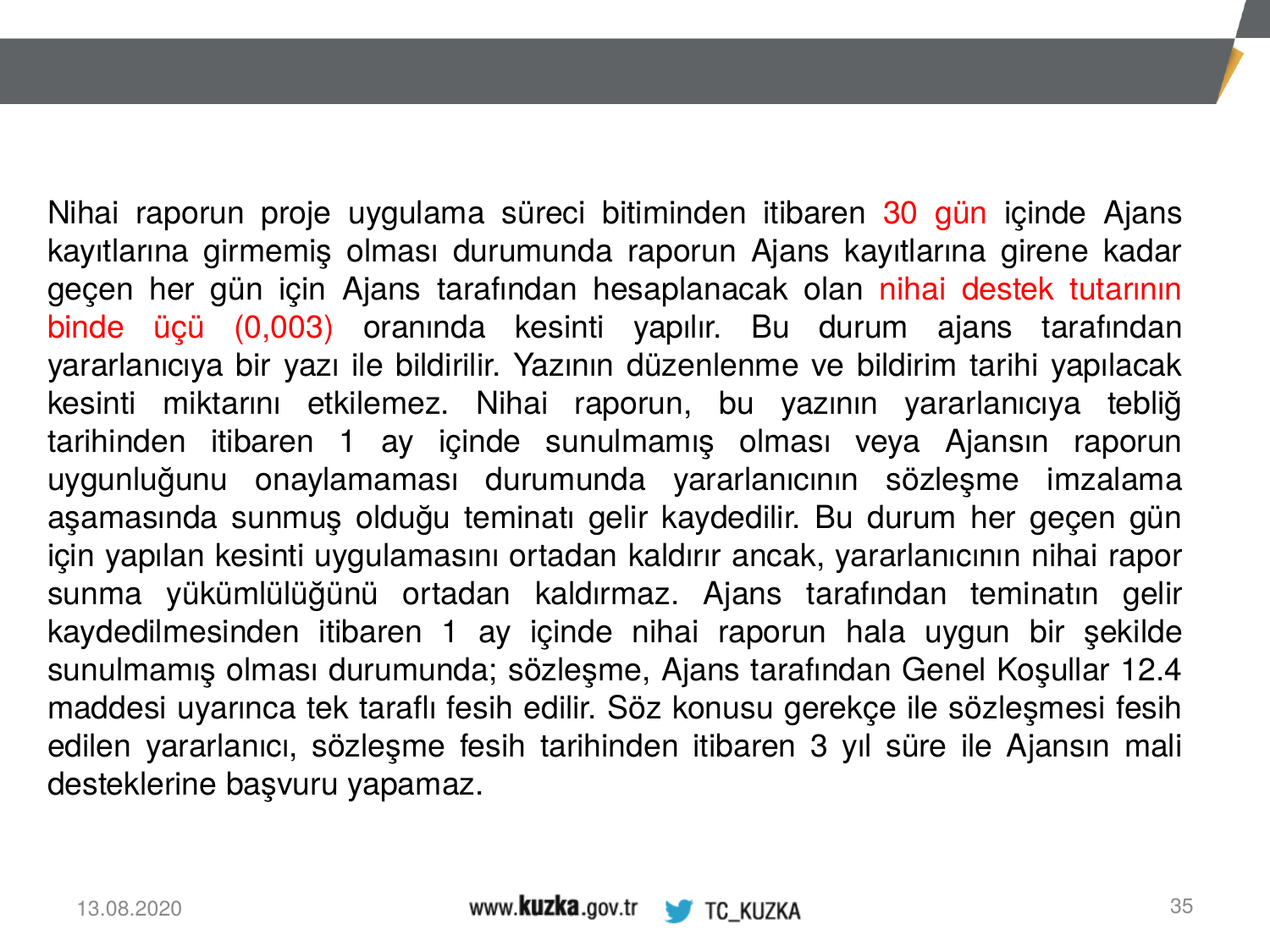

Nihai raporun proje uygulama süreci bitiminden itibaren 30 gün içinde Ajans kayıtlarına girmemiş olması durumunda raporun Ajans kayıtlarına girene kadar geçen her gün için Ajans tarafından hesaplanacak olan nihai destek tutarının binde üçü (0,003) oranında kesinti yapılır. Bu durum ajans tarafından yararlanıcıya bir yazı ile bildirilir. Yazının düzenlenme ve bildirim tarihi yapılacak kesinti miktarını etkilemez. Nihai raporun, bu yazının yararlanıcıya tebliğ tarihinden itibaren 1 ay içinde sunulmamış olması veya Ajansın raporun uygunluğunu onaylamaması durumunda yararlanıcının sözleşme imzalama aşamasında sunmuş olduğu teminatı gelir kaydedilir. Bu durum her geçen gün için yapılan kesinti uygulamasını ortadan kaldırır ancak, yararlanıcının nihai rapor sunma yükümlülüğünü ortadan kaldırmaz. Ajans tarafından teminatın gelir kaydedilmesinden itibaren 1 ay içinde nihai raporun hala uygun bir şekilde sunulmamış olması durumunda; sözleşme, Ajans tarafından Genel Koşullar 12.4 maddesi uyarınca tek taraflı fesih edilir. Söz konusu gerekçe ile sözleşmesi fesih edilen yararlanıcı, sözleşme fesih tarihinden itibaren 3 yıl süre ile Ajansın mali desteklerine başvuru yapamaz.
13.08.2020
35